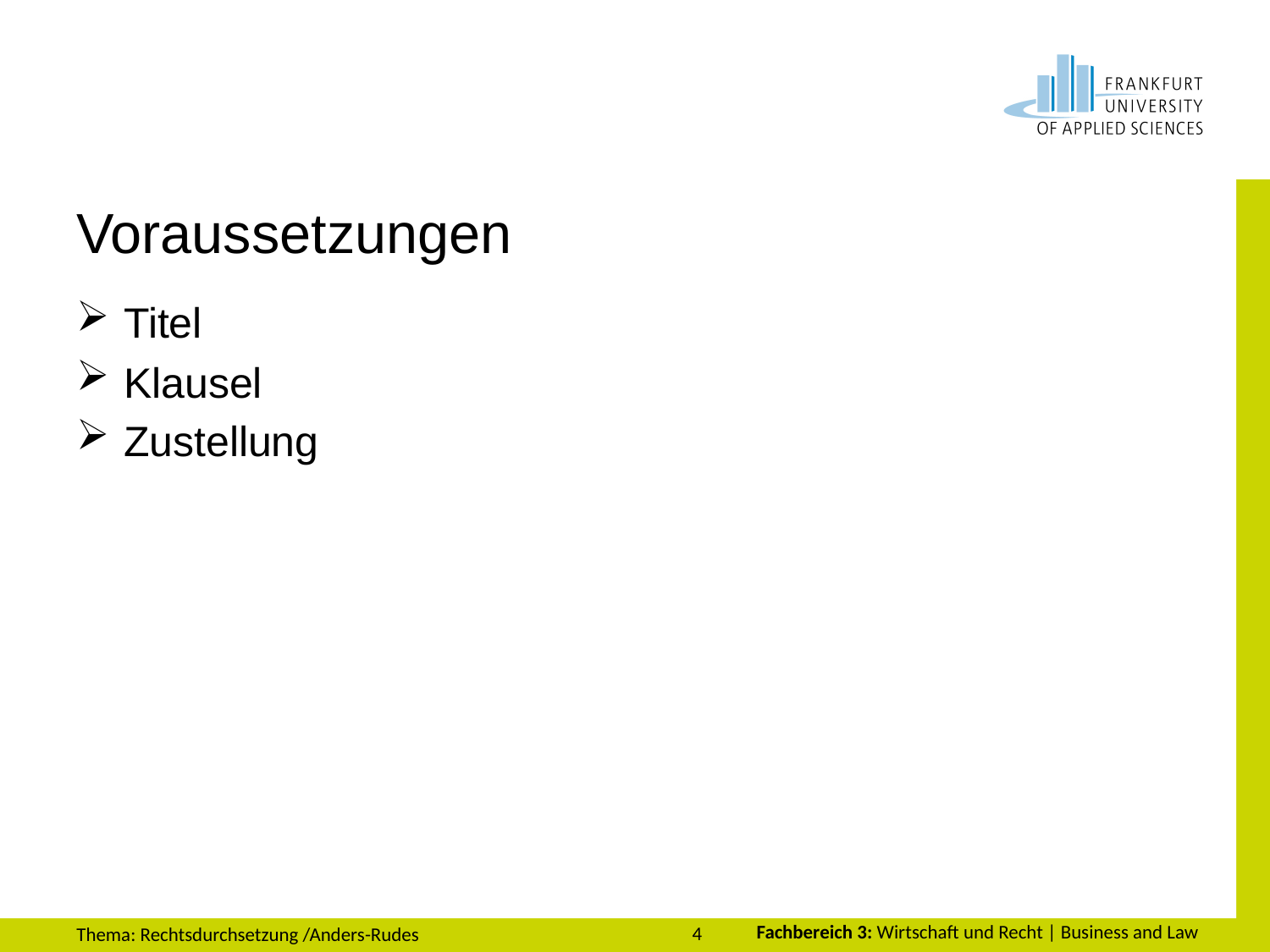

# Voraussetzungen
Titel
Klausel
Zustellung
4
Thema: Rechtsdurchsetzung /Anders-Rudes